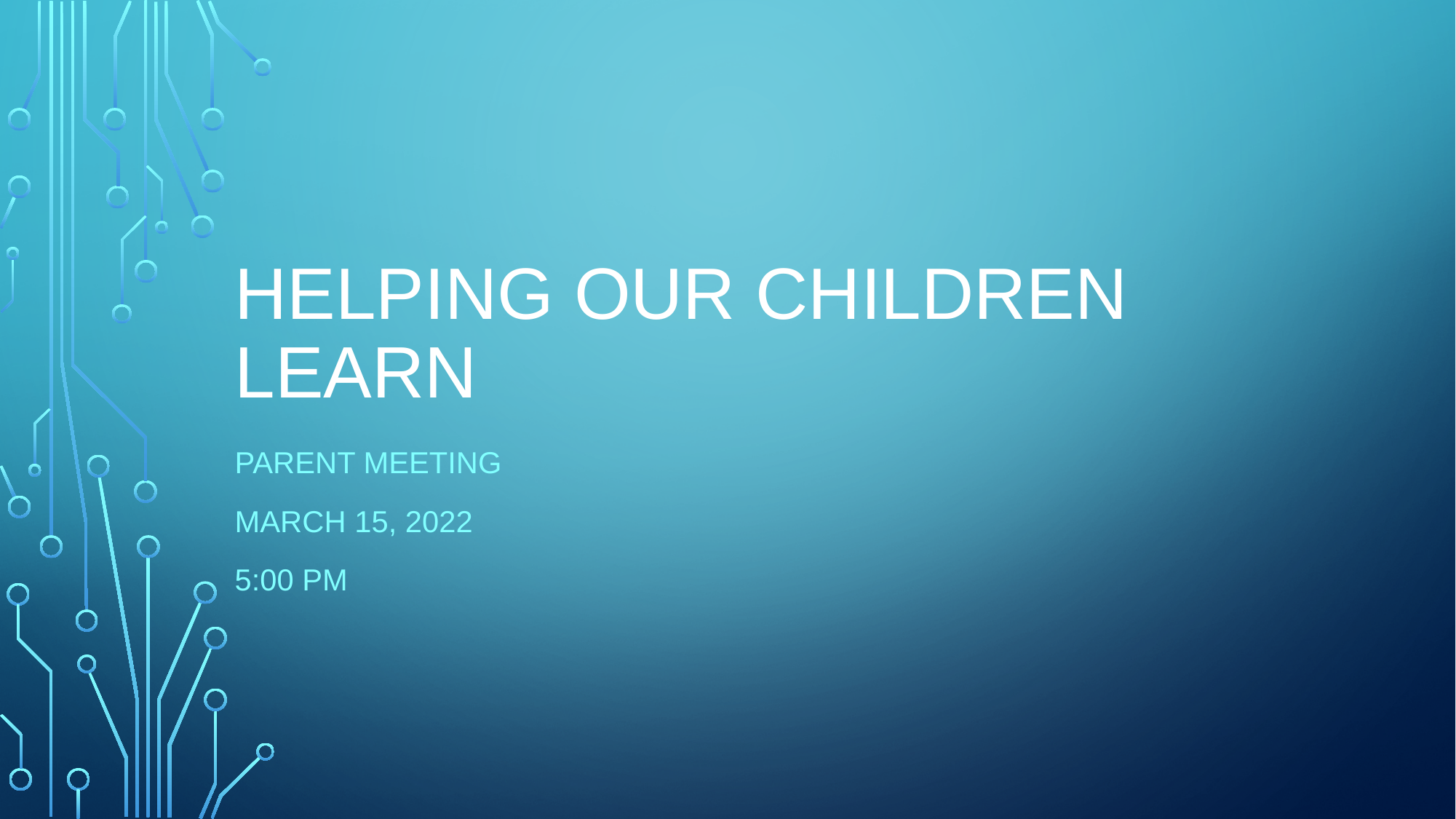

# Helping Our Children Learn
Parent Meeting
March 15, 2022
5:00 pm